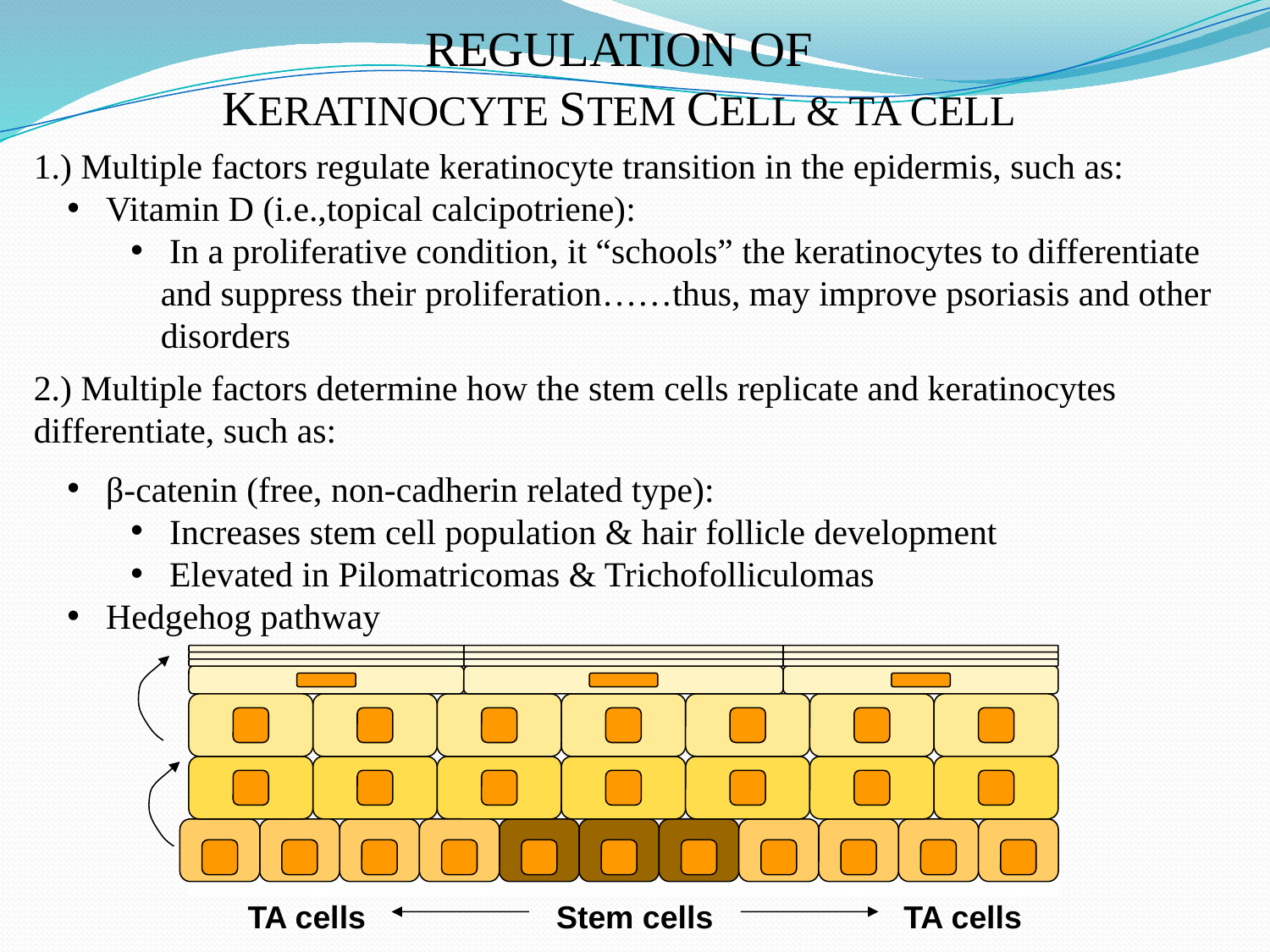

REGULATION OF
KERATINOCYTE STEM CELL & TA CELL
1.) Multiple factors regulate keratinocyte transition in the epidermis, such as:
 Vitamin D (i.e.,topical calcipotriene):
 In a proliferative condition, it “schools” the keratinocytes to differentiate and suppress their proliferation……thus, may improve psoriasis and other disorders

2.) Multiple factors determine how the stem cells replicate and keratinocytes differentiate, such as:
 β-catenin (free, non-cadherin related type):
 Increases stem cell population & hair follicle development
 Elevated in Pilomatricomas & Trichofolliculomas
 Hedgehog pathway

TA cells
Stem cells
TA cells